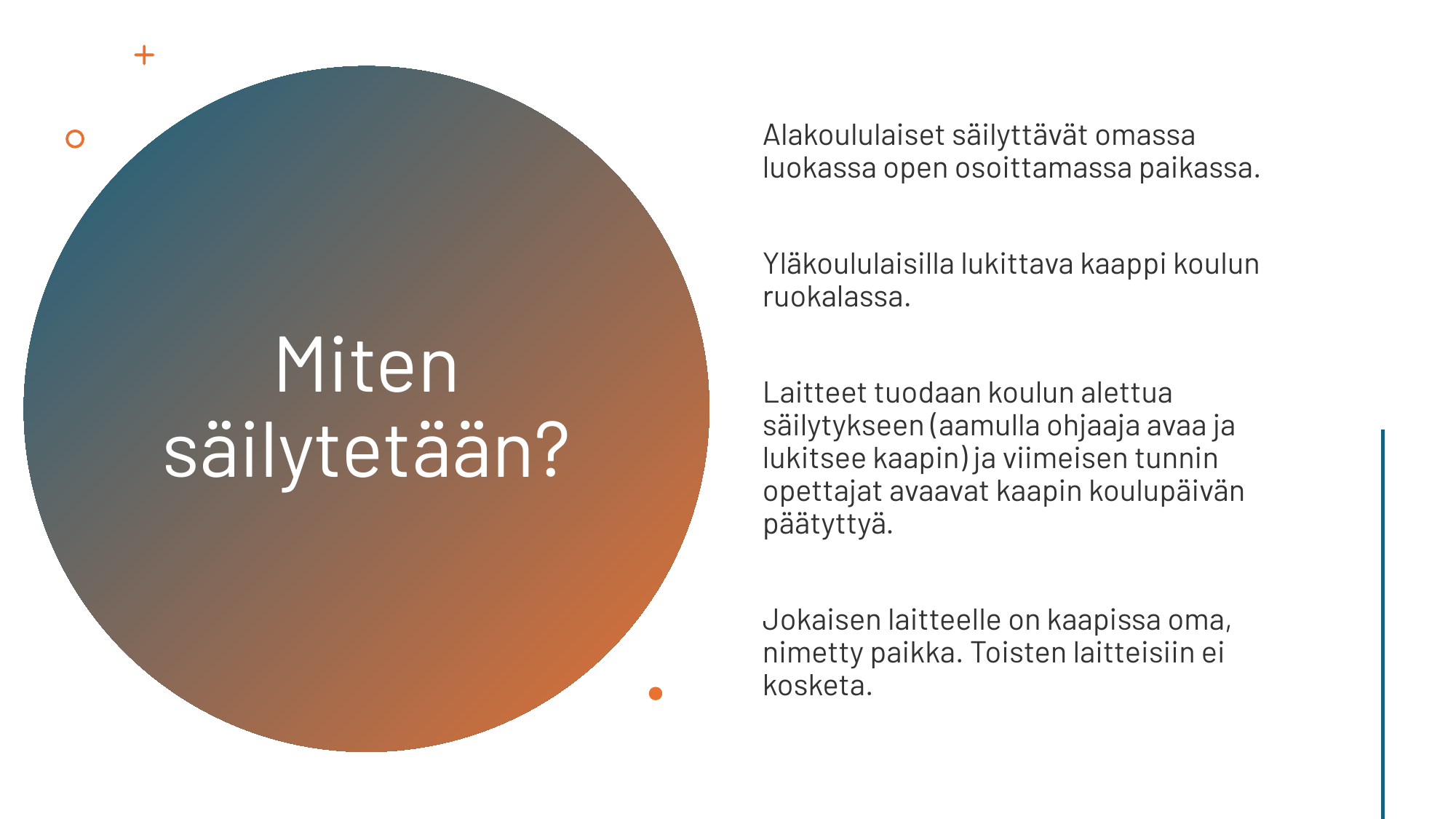

Alakoululaiset säilyttävät omassa luokassa open osoittamassa paikassa.

Yläkoululaisilla lukittava kaappi koulun ruokalassa.

Laitteet tuodaan koulun alettua säilytykseen (aamulla ohjaaja avaa ja lukitsee kaapin) ja viimeisen tunnin opettajat avaavat kaapin koulupäivän päätyttyä.

Jokaisen laitteelle on kaapissa oma, nimetty paikka. Toisten laitteisiin ei kosketa.

# Miten säilytetään?